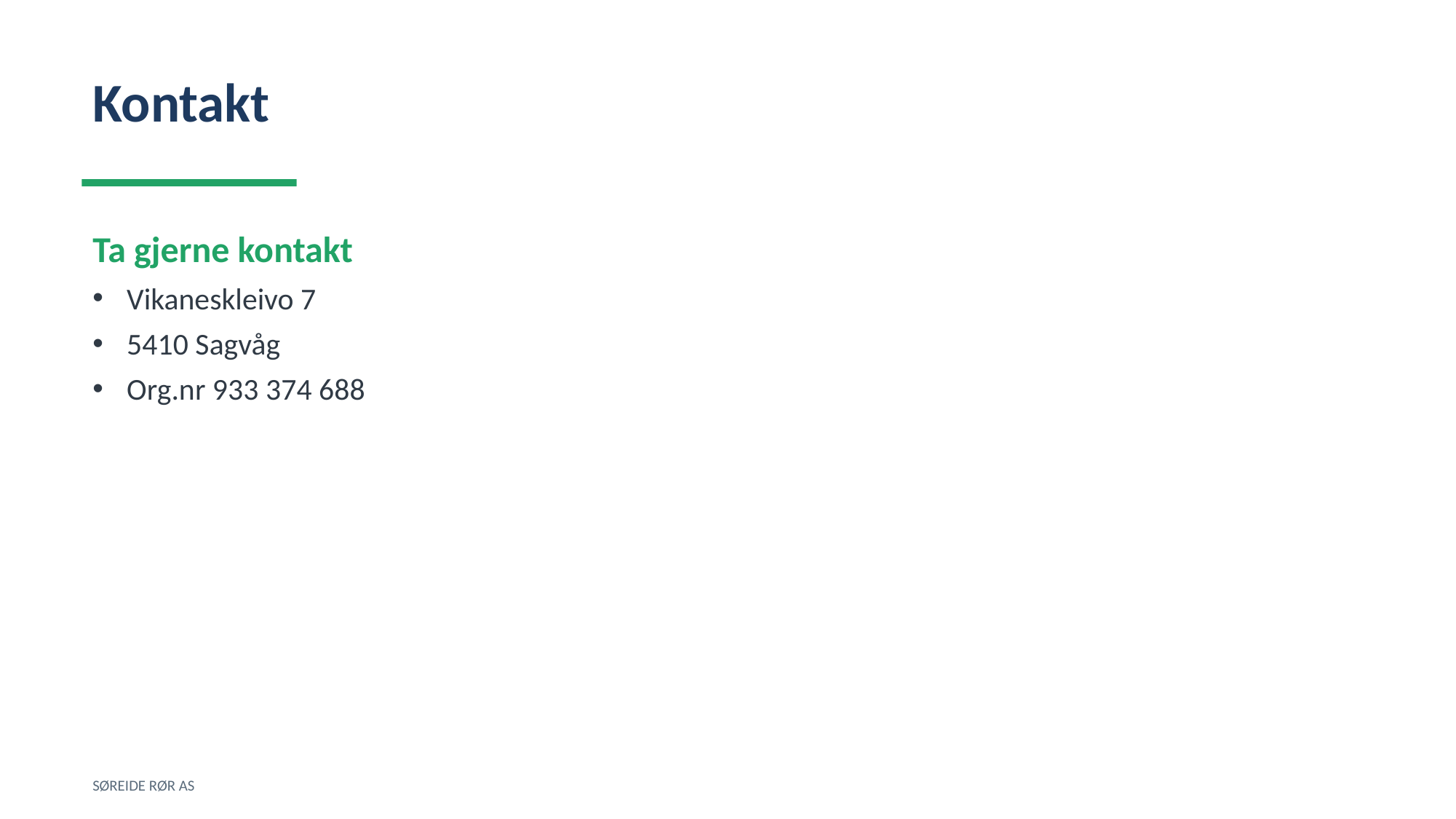

Kontakt

Ta gjerne kontakt
Vikaneskleivo 7
5410 Sagvåg
Org.nr 933 374 688
SØREIDE RØR AS